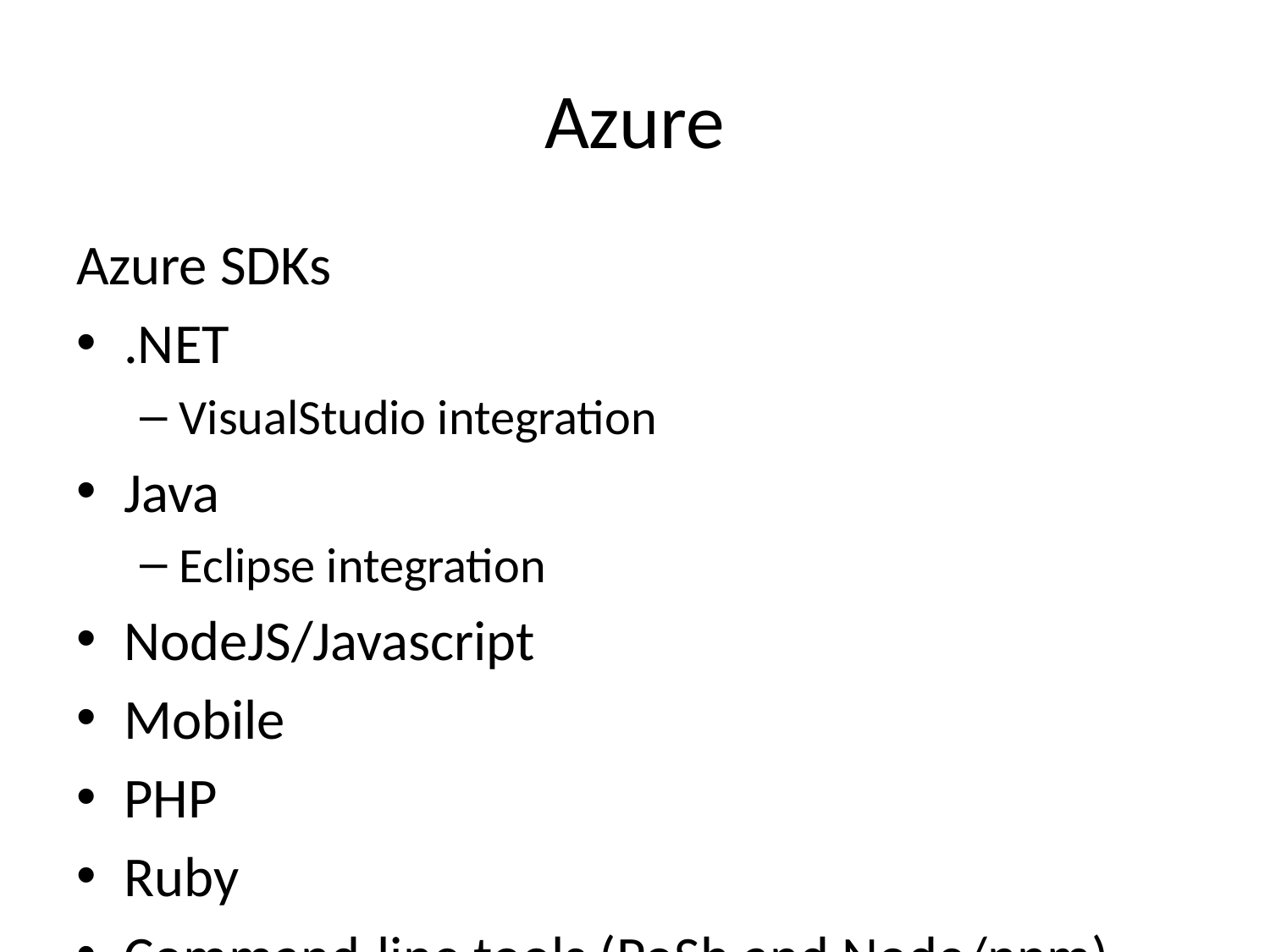

# Azure
Azure SDKs
.NET
VisualStudio integration
Java
Eclipse integration
NodeJS/Javascript
Mobile
PHP
Ruby
Command-line tools (PoSh and Node/npm)